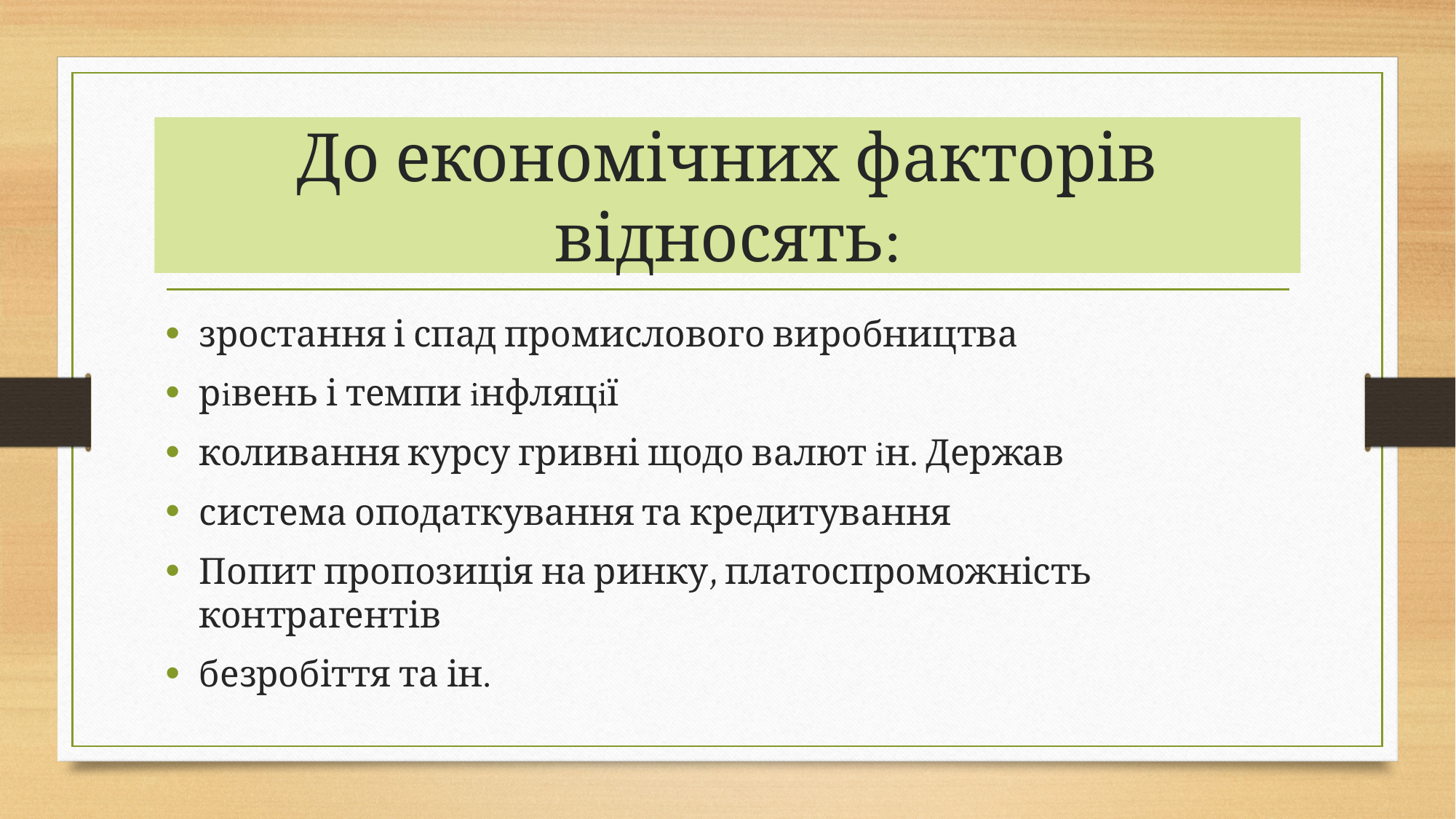

# До економічних факторів відносять:
зростання і спад промислового виробництва
рiвень і темпи iнфляцiї
коливання курсу гривні щодо валют iн. Держав
система оподаткування та кредитування
Попит пропозиція на ринку, платоспроможність контрагентів
безробіття та ін.